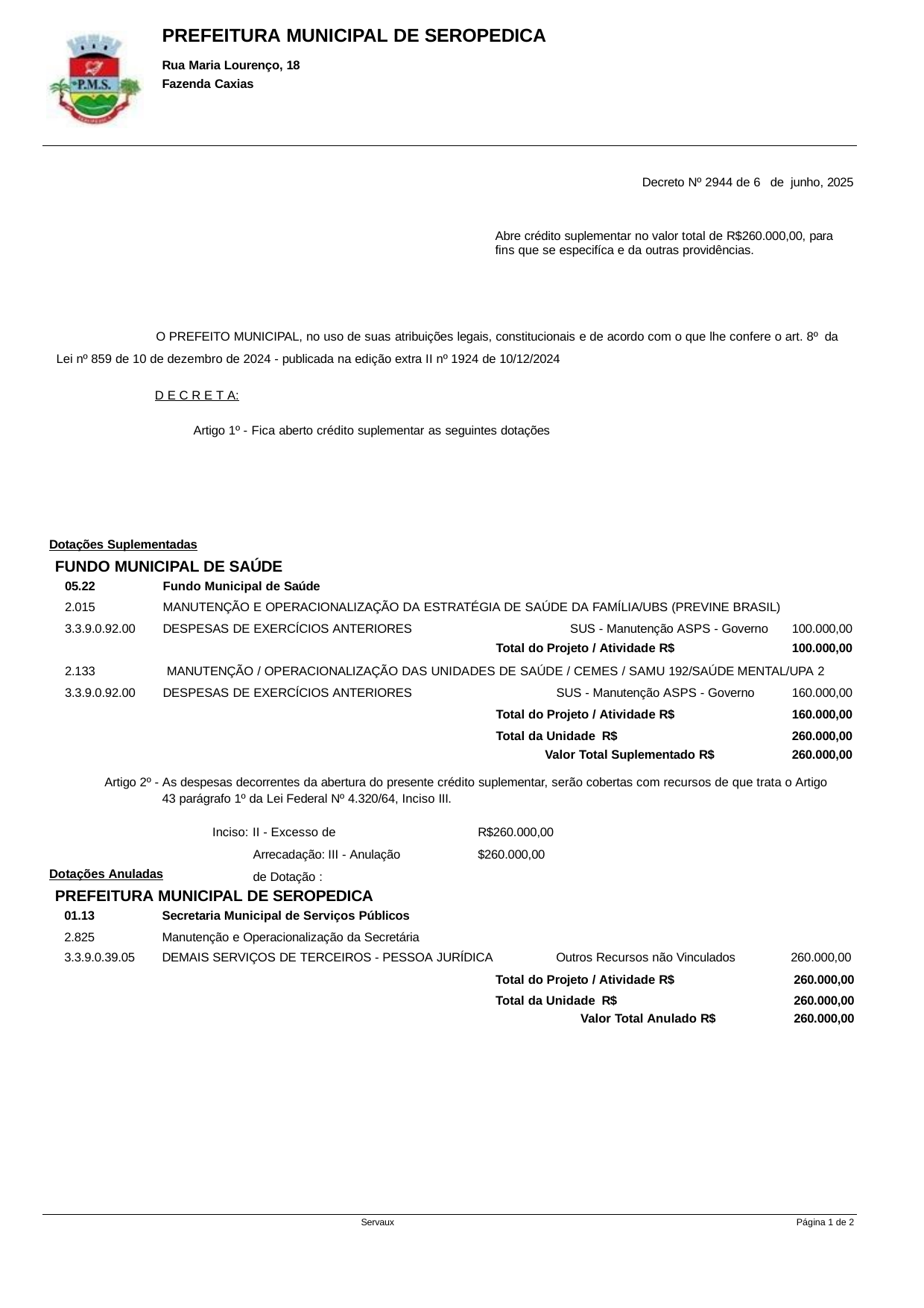

PREFEITURA MUNICIPAL DE SEROPEDICA
Rua Maria Lourenço, 18 Fazenda Caxias

Decreto Nº 2944 de 6 de junho, 2025
Abre crédito suplementar no valor total de R$260.000,00, para fins que se especifíca e da outras providências.
O PREFEITO MUNICIPAL, no uso de suas atribuições legais, constitucionais e de acordo com o que lhe confere o art. 8º da Lei nº 859 de 10 de dezembro de 2024 - publicada na edição extra II nº 1924 de 10/12/2024

D E C R E T A:

Artigo 1º - Fica aberto crédito suplementar as seguintes dotações
Dotações Suplementadas
FUNDO MUNICIPAL DE SAÚDE
| 05.22 | Fundo Municipal de Saúde |  |  |
| --- | --- | --- | --- |
| 2.015 | MANUTENÇÃO E OPERACIONALIZAÇÃO DA ESTRATÉGIA DE SAÚDE DA FAMÍLIA/UBS (PREVINE BRASIL) |  |  |
| 3.3.9.0.92.00 | DESPESAS DE EXERCÍCIOS ANTERIORES SUS - Manutenção ASPS - Governo |  | 100.000,00 |
|  |  | Total do Projeto / Atividade R$ | 100.000,00 |
| 2.133 MANUTENÇÃO / OPERACIONALIZAÇÃO DAS UNIDADES DE SAÚDE / CEMES / SAMU 192/SAÚDE MENTAL/UPA 2 |  |  |  |
| 3.3.9.0.92.00 | DESPESAS DE EXERCÍCIOS ANTERIORES | SUS - Manutenção ASPS - Governo | 160.000,00 |
|  |  | Total do Projeto / Atividade R$ | 160.000,00 |
|  |  | Total da Unidade R$ | 260.000,00 |
|  |  | Valor Total Suplementado R$ | 260.000,00 |
Artigo 2º - As despesas decorrentes da abertura do presente crédito suplementar, serão cobertas com recursos de que trata o Artigo 43 parágrafo 1º da Lei Federal Nº 4.320/64, Inciso III.
Inciso: II - Excesso de Arrecadação: III - Anulação de Dotação :
R$260.000,00
$260.000,00
Dotações Anuladas
PREFEITURA MUNICIPAL DE SEROPEDICA
| 01.13 | Secretaria Municipal de Serviços Públicos |  |  |
| --- | --- | --- | --- |
| 2.825 | Manutenção e Operacionalização da Secretária |  |  |
| 3.3.9.0.39.05 | DEMAIS SERVIÇOS DE TERCEIROS - PESSOA JURÍDICA | Outros Recursos não Vinculados | 260.000,00 |
| Total do Projeto / Atividade R$ | 260.000,00 |
| --- | --- |
| Total da Unidade R$ | 260.000,00 |
| Valor Total Anulado R$ | 260.000,00 |

Servaux
Página 1 de 2